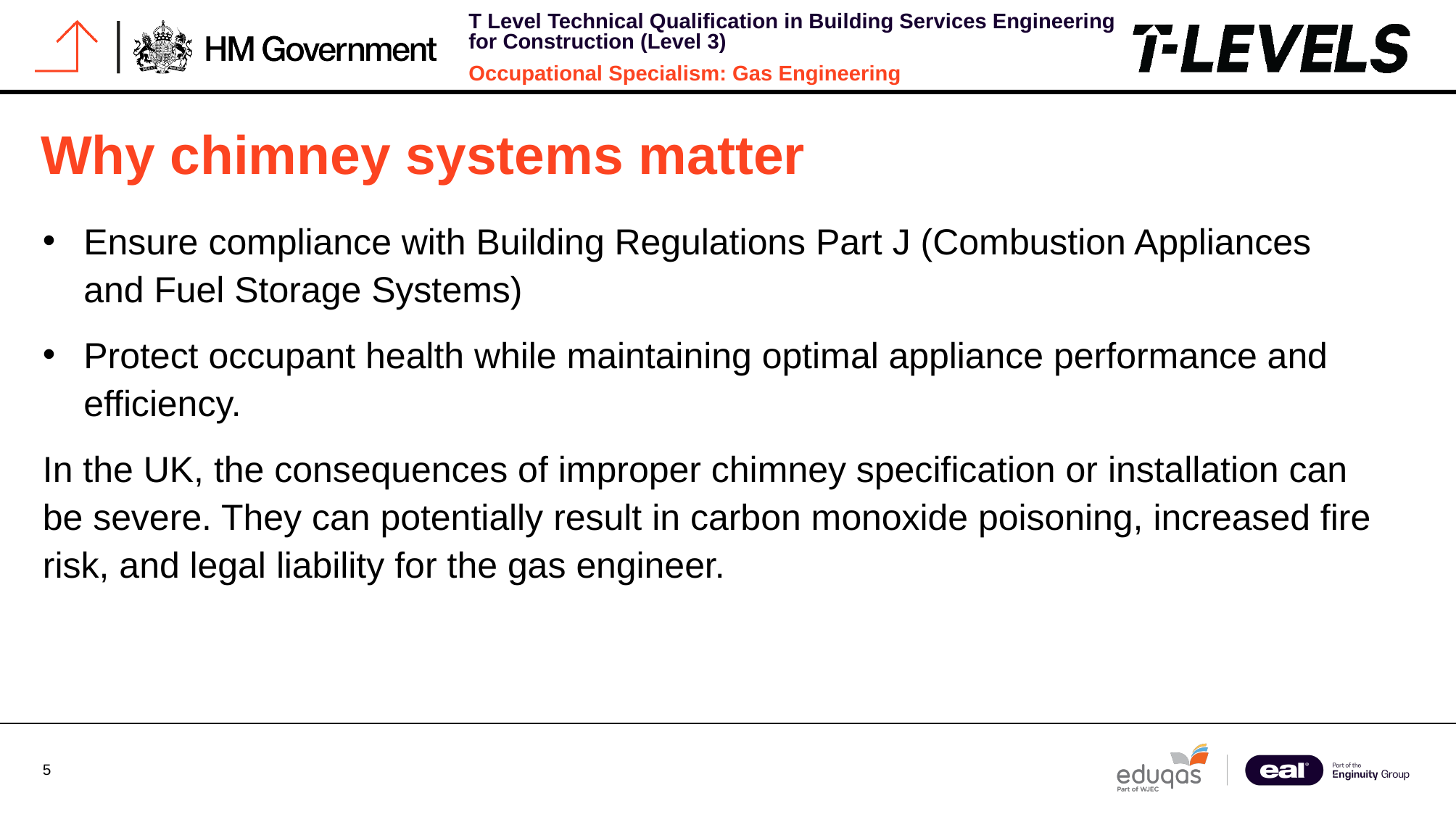

# Why chimney systems matter
Ensure compliance with Building Regulations Part J (Combustion Appliances and Fuel Storage Systems)
Protect occupant health while maintaining optimal appliance performance and efficiency.
In the UK, the consequences of improper chimney specification or installation can be severe. They can potentially result in carbon monoxide poisoning, increased fire risk, and legal liability for the gas engineer.